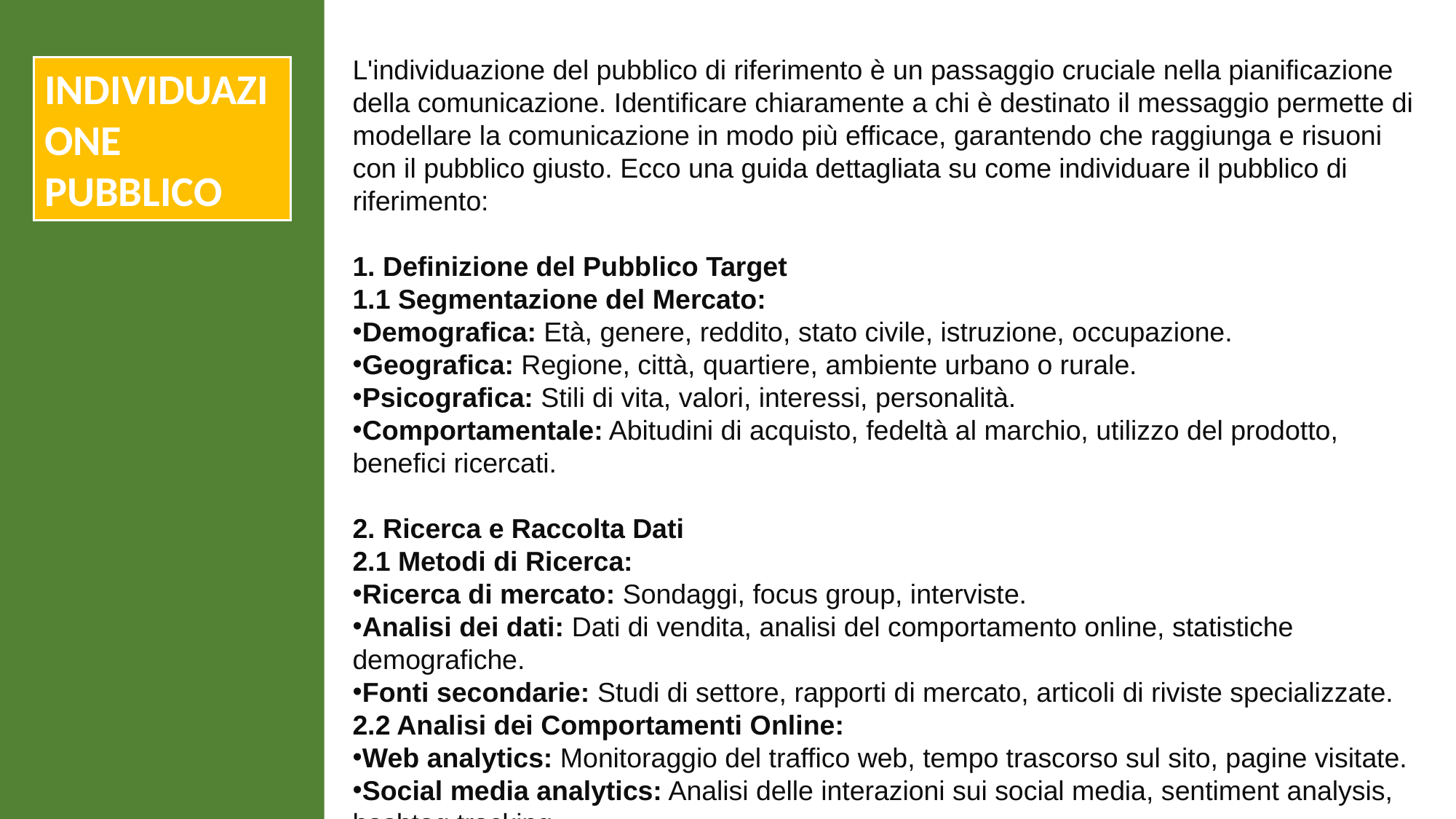

L'individuazione del pubblico di riferimento è un passaggio cruciale nella pianificazione della comunicazione. Identificare chiaramente a chi è destinato il messaggio permette di modellare la comunicazione in modo più efficace, garantendo che raggiunga e risuoni con il pubblico giusto. Ecco una guida dettagliata su come individuare il pubblico di riferimento:

1. Definizione del Pubblico Target
1.1 Segmentazione del Mercato:
Demografica: Età, genere, reddito, stato civile, istruzione, occupazione.
Geografica: Regione, città, quartiere, ambiente urbano o rurale.
Psicografica: Stili di vita, valori, interessi, personalità.
Comportamentale: Abitudini di acquisto, fedeltà al marchio, utilizzo del prodotto, benefici ricercati.

2. Ricerca e Raccolta Dati
2.1 Metodi di Ricerca:
Ricerca di mercato: Sondaggi, focus group, interviste.
Analisi dei dati: Dati di vendita, analisi del comportamento online, statistiche demografiche.
Fonti secondarie: Studi di settore, rapporti di mercato, articoli di riviste specializzate.
2.2 Analisi dei Comportamenti Online:
Web analytics: Monitoraggio del traffico web, tempo trascorso sul sito, pagine visitate.
Social media analytics: Analisi delle interazioni sui social media, sentiment analysis, hashtag tracking.

INDIVIDUAZIONE PUBBLICO